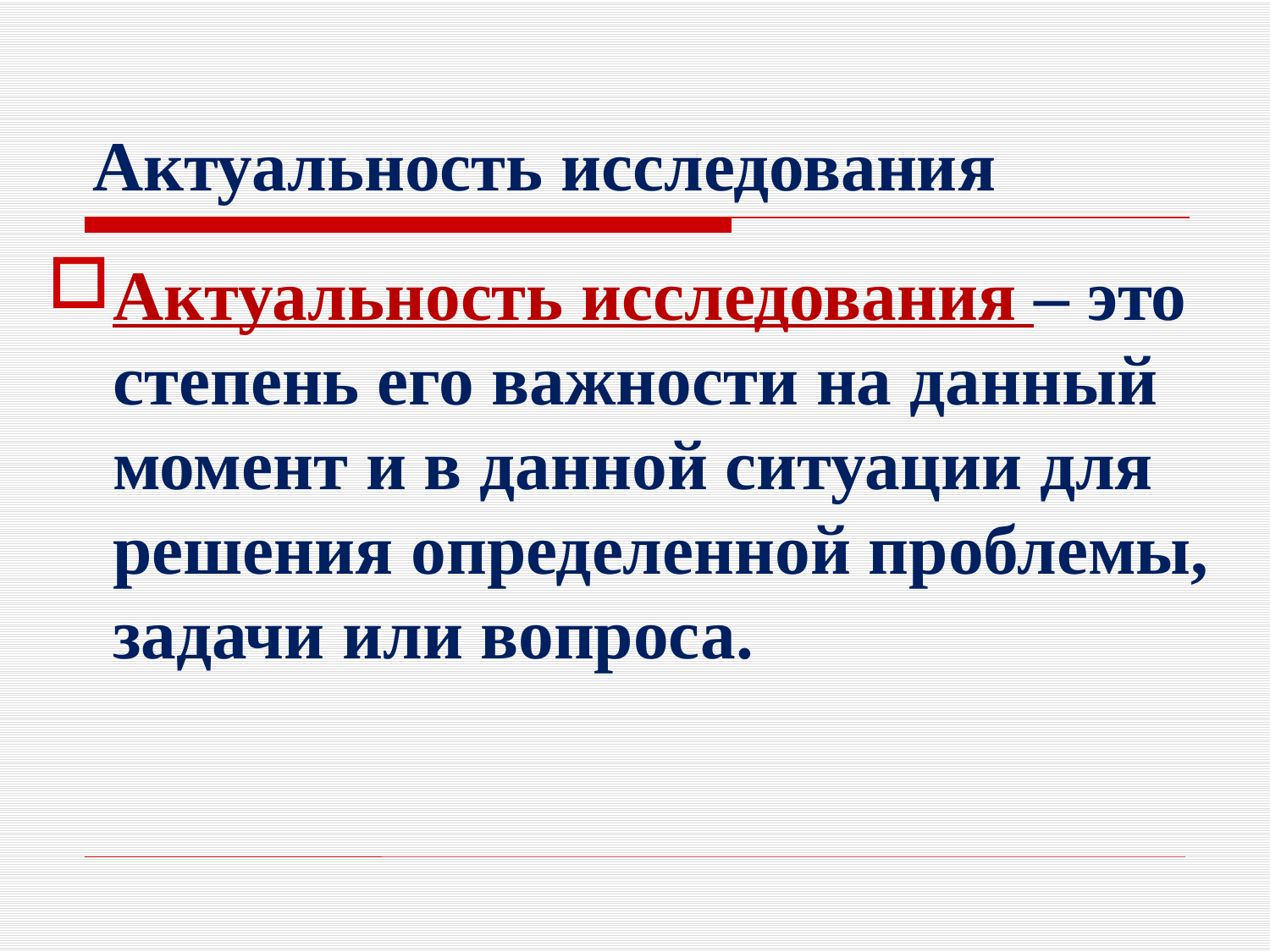

# Актуальность исследования
Актуальность исследования – это степень его важности на данный момент и в данной ситуации для решения определенной проблемы, задачи или вопроса.